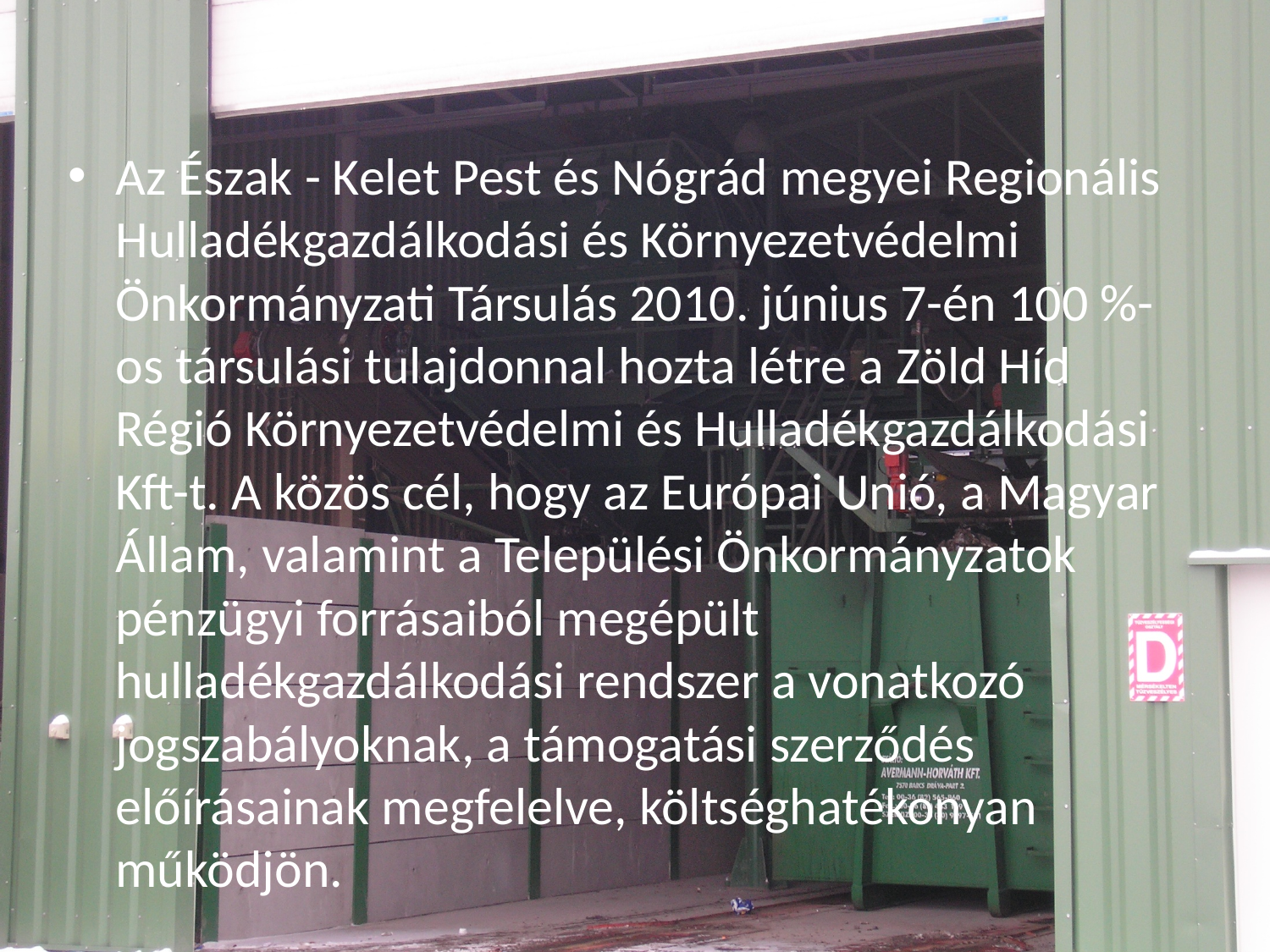

Az Észak - Kelet Pest és Nógrád megyei Regionális Hulladékgazdálkodási és Környezetvédelmi Önkormányzati Társulás 2010. június 7-én 100 %-os társulási tulajdonnal hozta létre a Zöld Híd Régió Környezetvédelmi és Hulladékgazdálkodási Kft-t. A közös cél, hogy az Európai Unió, a Magyar Állam, valamint a Települési Önkormányzatok pénzügyi forrásaiból megépült hulladékgazdálkodási rendszer a vonatkozó jogszabályoknak, a támogatási szerződés előírásainak megfelelve, költséghatékonyan működjön.